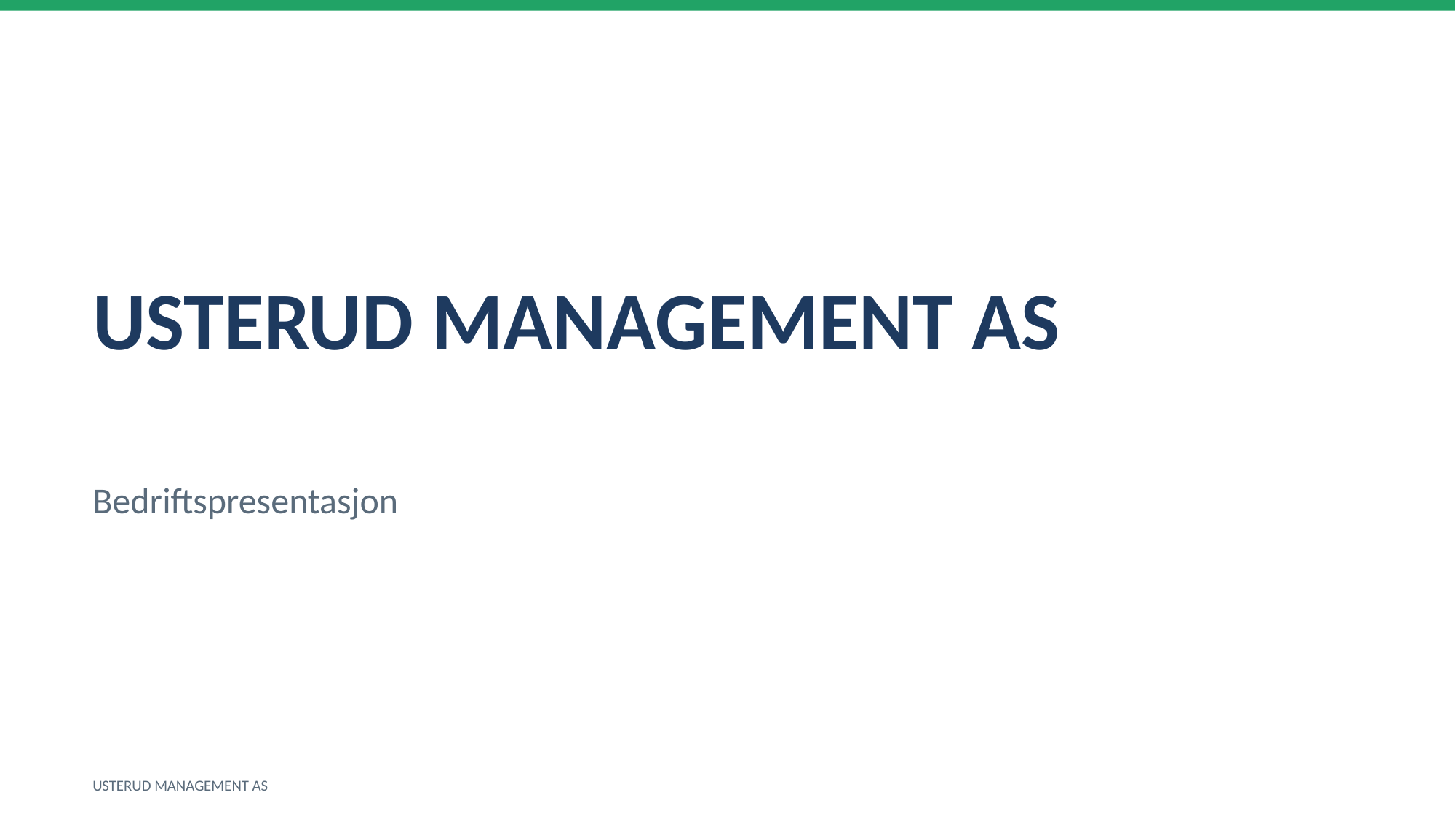

USTERUD MANAGEMENT AS
Bedriftspresentasjon
USTERUD MANAGEMENT AS